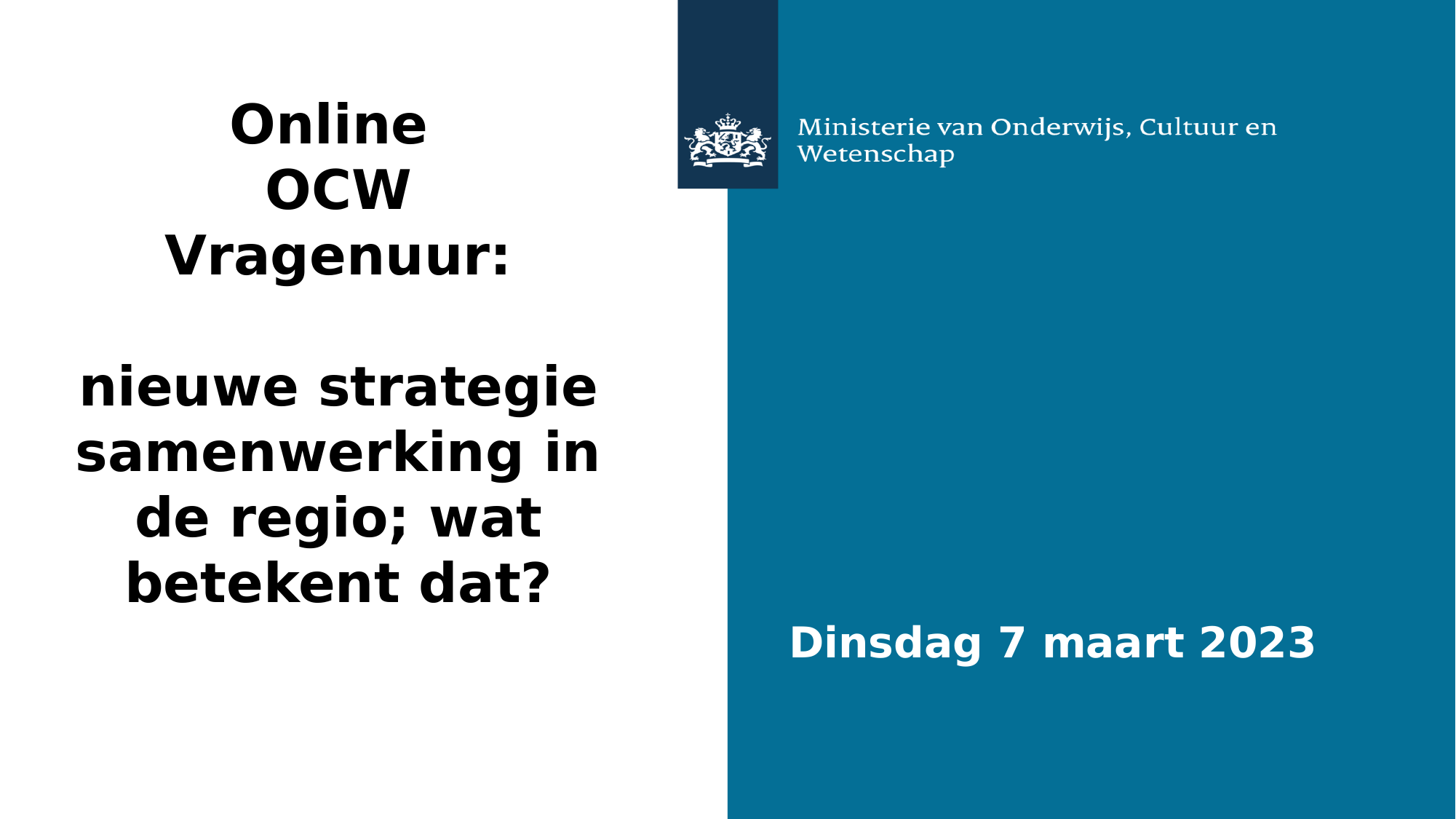

# Online OCW Vragenuur: nieuwe strategie samenwerking in de regio; wat betekent dat?
Dinsdag 7 maart 2023